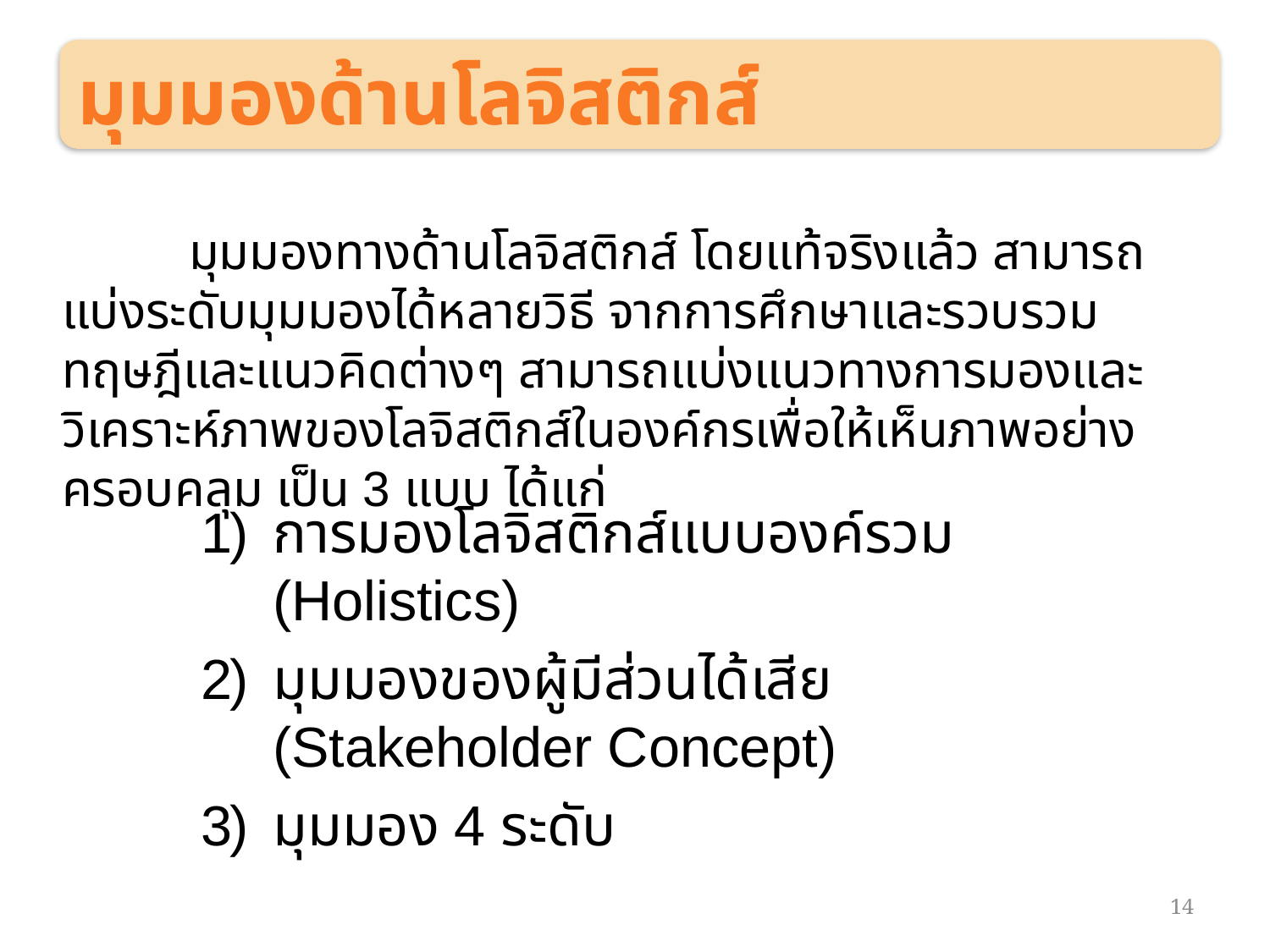

มุมมองด้านโลจิสติกส์
	มุมมองทางด้านโลจิสติกส์ โดยแท้จริงแล้ว สามารถแบ่งระดับมุมมองได้หลายวิธี จากการศึกษาและรวบรวมทฤษฎีและแนวคิดต่างๆ สามารถแบ่งแนวทางการมองและวิเคราะห์ภาพของโลจิสติกส์ในองค์กรเพื่อให้เห็นภาพอย่างครอบคลุม เป็น 3 แบบ ได้แก่

การมองโลจิสติกส์แบบองค์รวม (Holistics)
มุมมองของผู้มีส่วนได้เสีย (Stakeholder Concept)
มุมมอง 4 ระดับ
14